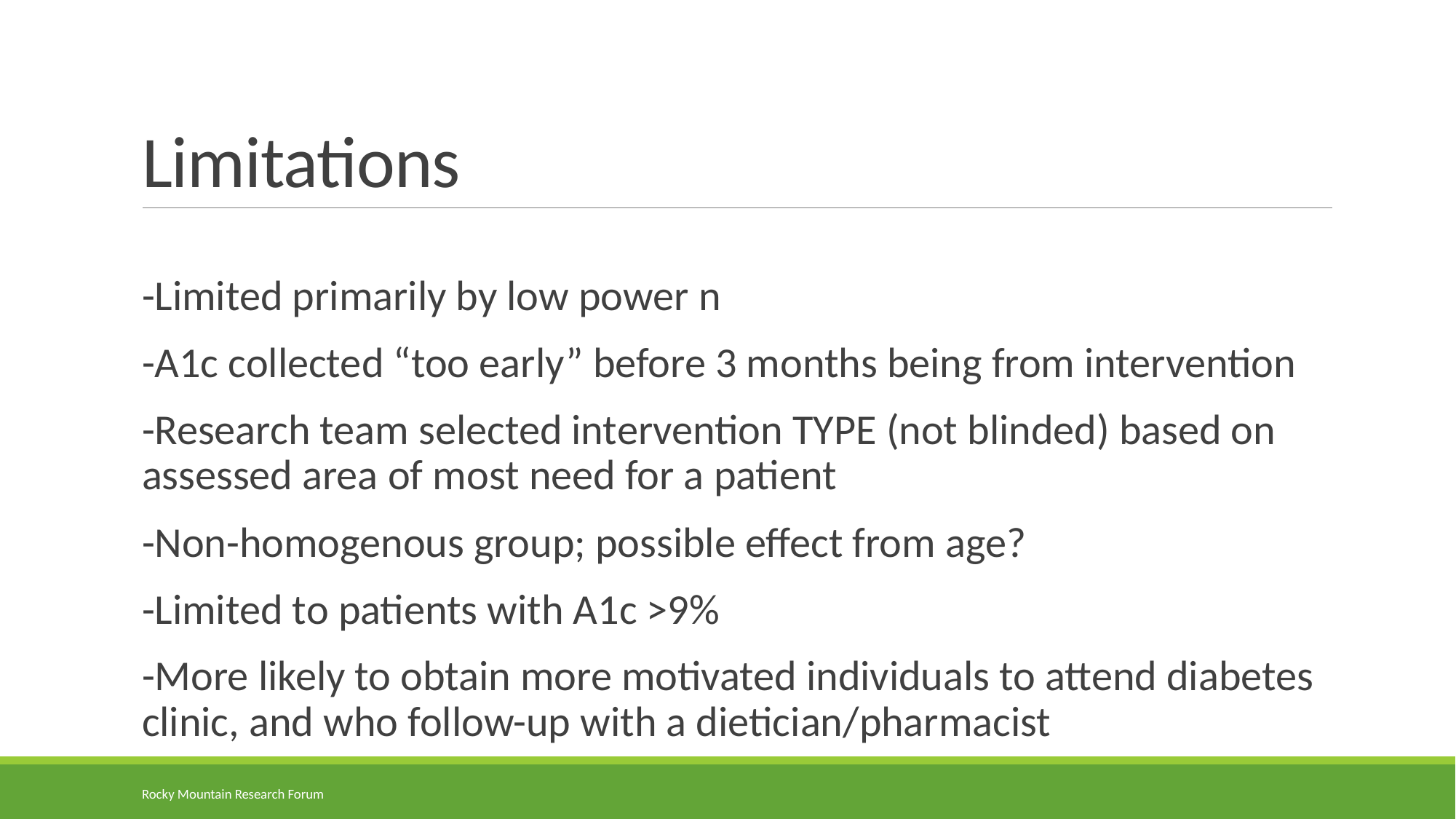

# Limitations
-Limited primarily by low power n
-A1c collected “too early” before 3 months being from intervention
-Research team selected intervention TYPE (not blinded) based on assessed area of most need for a patient
-Non-homogenous group; possible effect from age?
-Limited to patients with A1c >9%
-More likely to obtain more motivated individuals to attend diabetes clinic, and who follow-up with a dietician/pharmacist
Rocky Mountain Research Forum